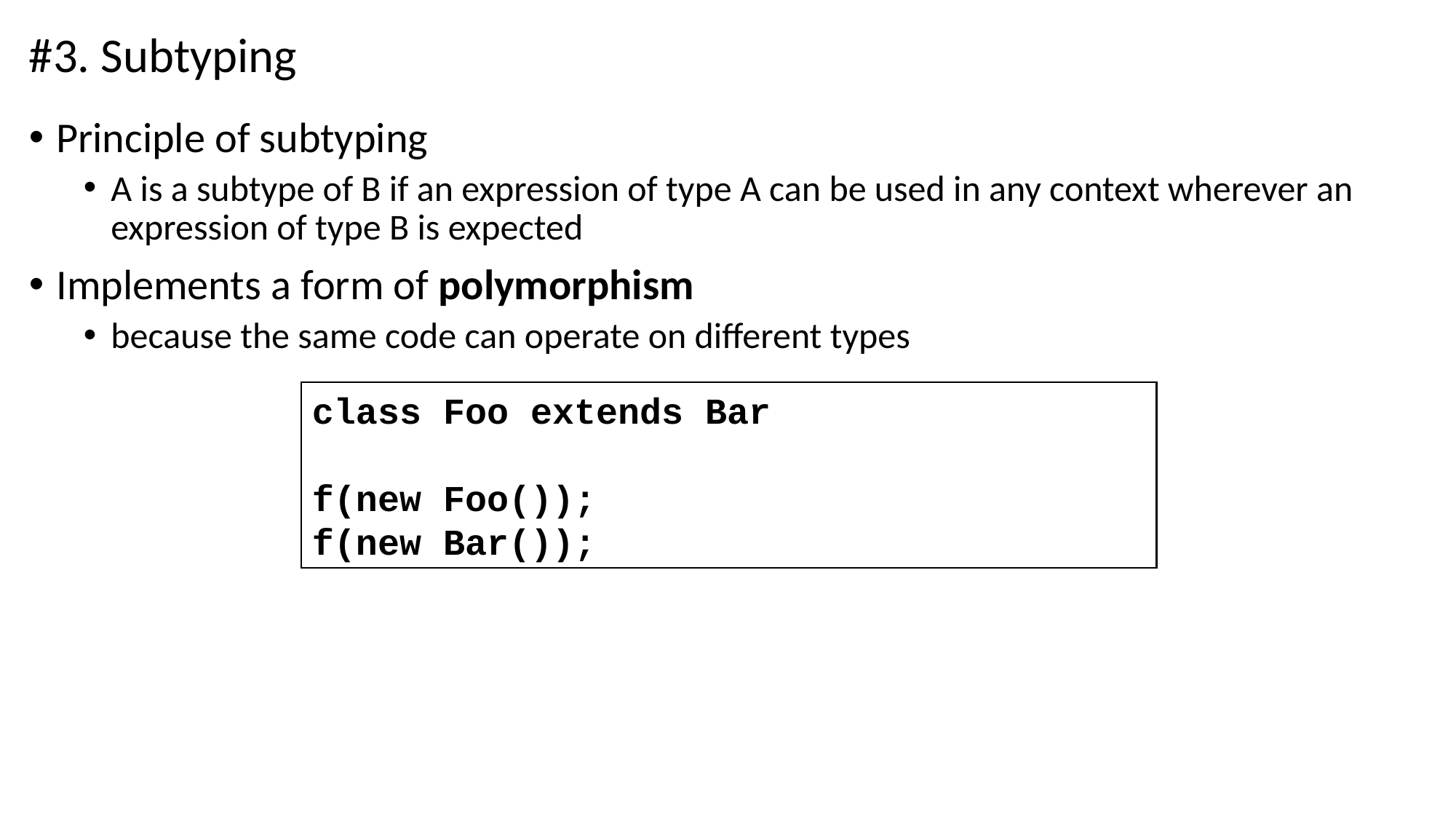

# #3. Subtyping
Principle of subtyping
A is a subtype of B if an expression of type A can be used in any context wherever an expression of type B is expected
Implements a form of polymorphism
because the same code can operate on different types

class Foo extends Bar

f(new Foo());
f(new Bar());